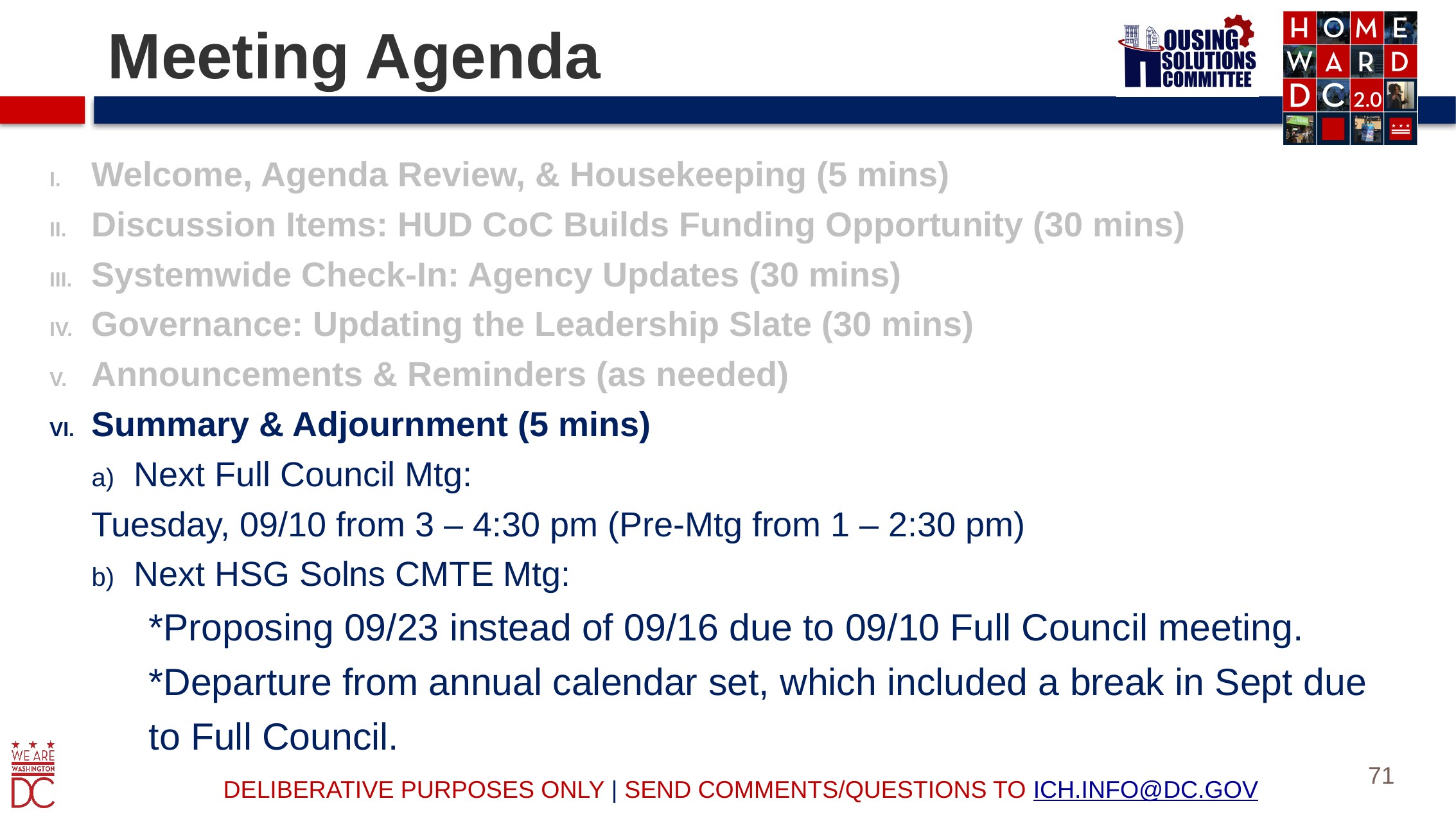

# Meeting Agenda
Welcome, Agenda Review, & Housekeeping (5 mins)
Discussion Items: HUD CoC Builds Funding Opportunity (30 mins)
Systemwide Check-In: Agency Updates (30 mins)
Governance: Updating the Leadership Slate (30 mins)
Announcements & Reminders (as needed)
Summary & Adjournment (5 mins)
Next Full Council Mtg:
	Tuesday, 09/10 from 3 – 4:30 pm (Pre-Mtg from 1 – 2:30 pm)
Next HSG Solns CMTE Mtg:
*Proposing 09/23 instead of 09/16 due to 09/10 Full Council meeting. *Departure from annual calendar set, which included a break in Sept due to Full Council.
71